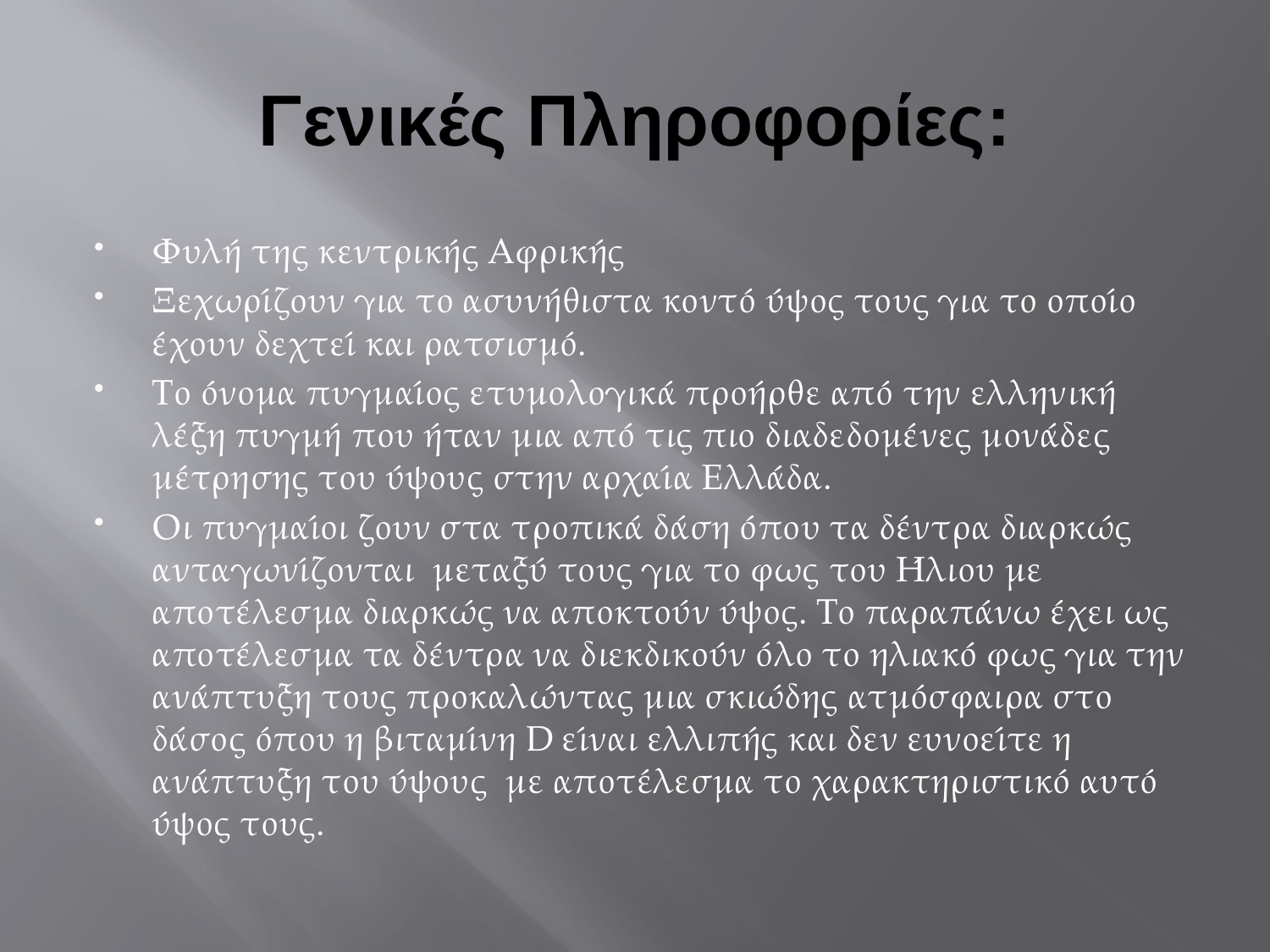

# Γενικές Πληροφορίες:
Φυλή της κεντρικής Αφρικής
Ξεχωρίζουν για το ασυνήθιστα κοντό ύψος τους για το οποίο έχουν δεχτεί και ρατσισμό.
Το όνομα πυγμαίος ετυμολογικά προήρθε από την ελληνική λέξη πυγμή που ήταν μια από τις πιο διαδεδομένες μονάδες μέτρησης του ύψους στην αρχαία Ελλάδα.
Οι πυγμαίοι ζουν στα τροπικά δάση όπου τα δέντρα διαρκώς ανταγωνίζονται  μεταξύ τους για το φως του Ήλιου με αποτέλεσμα διαρκώς να αποκτούν ύψος. Το παραπάνω έχει ως αποτέλεσμα τα δέντρα να διεκδικούν όλο το ηλιακό φως για την ανάπτυξη τους προκαλώντας μια σκιώδης ατμόσφαιρα στο δάσος όπου η βιταμίνη D είναι ελλιπής και δεν ευνοείτε η ανάπτυξη του ύψους  με αποτέλεσμα το χαρακτηριστικό αυτό ύψος τους.